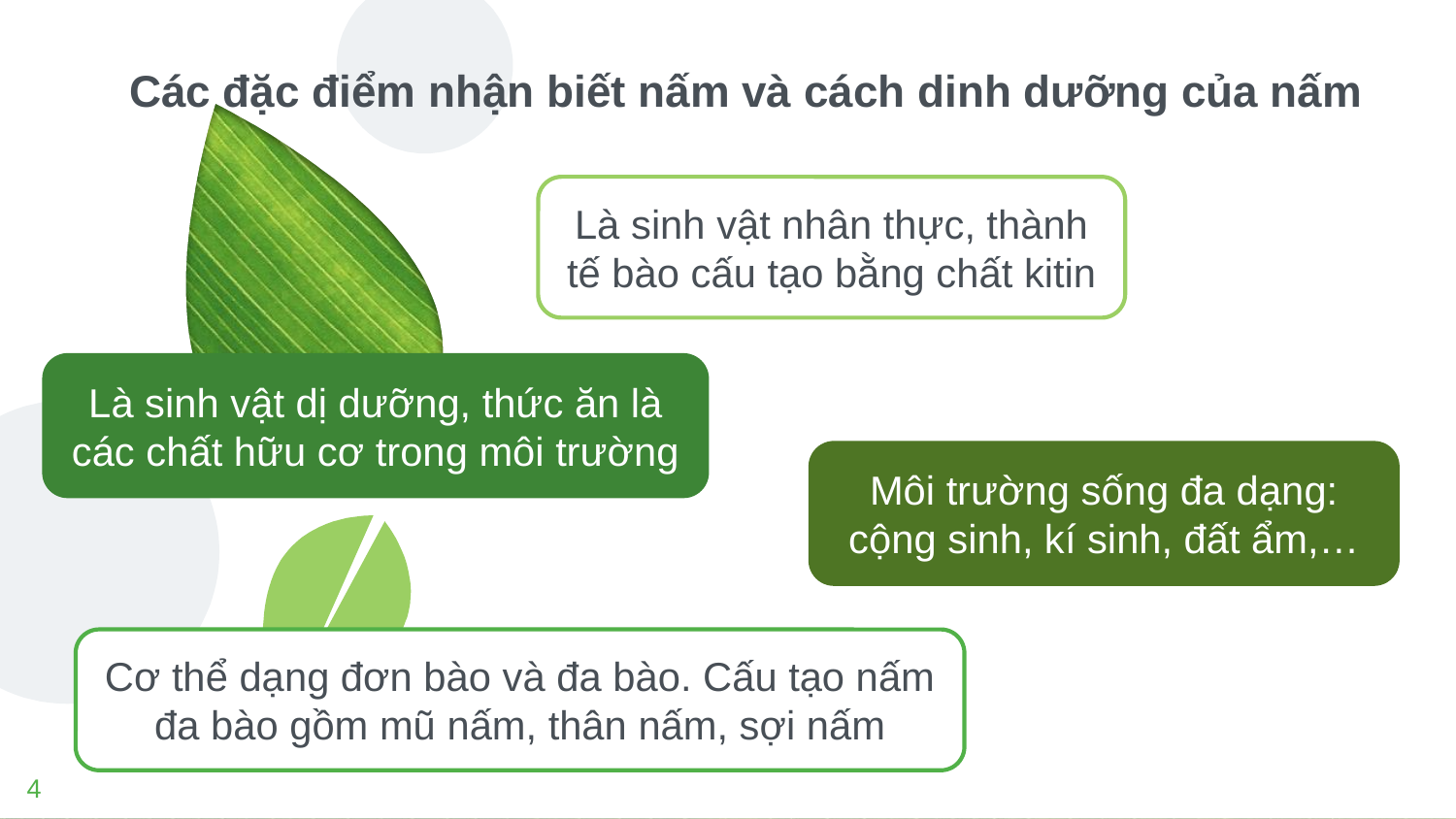

Các đặc điểm nhận biết nấm và cách dinh dưỡng của nấm
Là sinh vật nhân thực, thành tế bào cấu tạo bằng chất kitin
Là sinh vật dị dưỡng, thức ăn là các chất hữu cơ trong môi trường
Môi trường sống đa dạng: cộng sinh, kí sinh, đất ẩm,…
Cơ thể dạng đơn bào và đa bào. Cấu tạo nấm đa bào gồm mũ nấm, thân nấm, sợi nấm
4